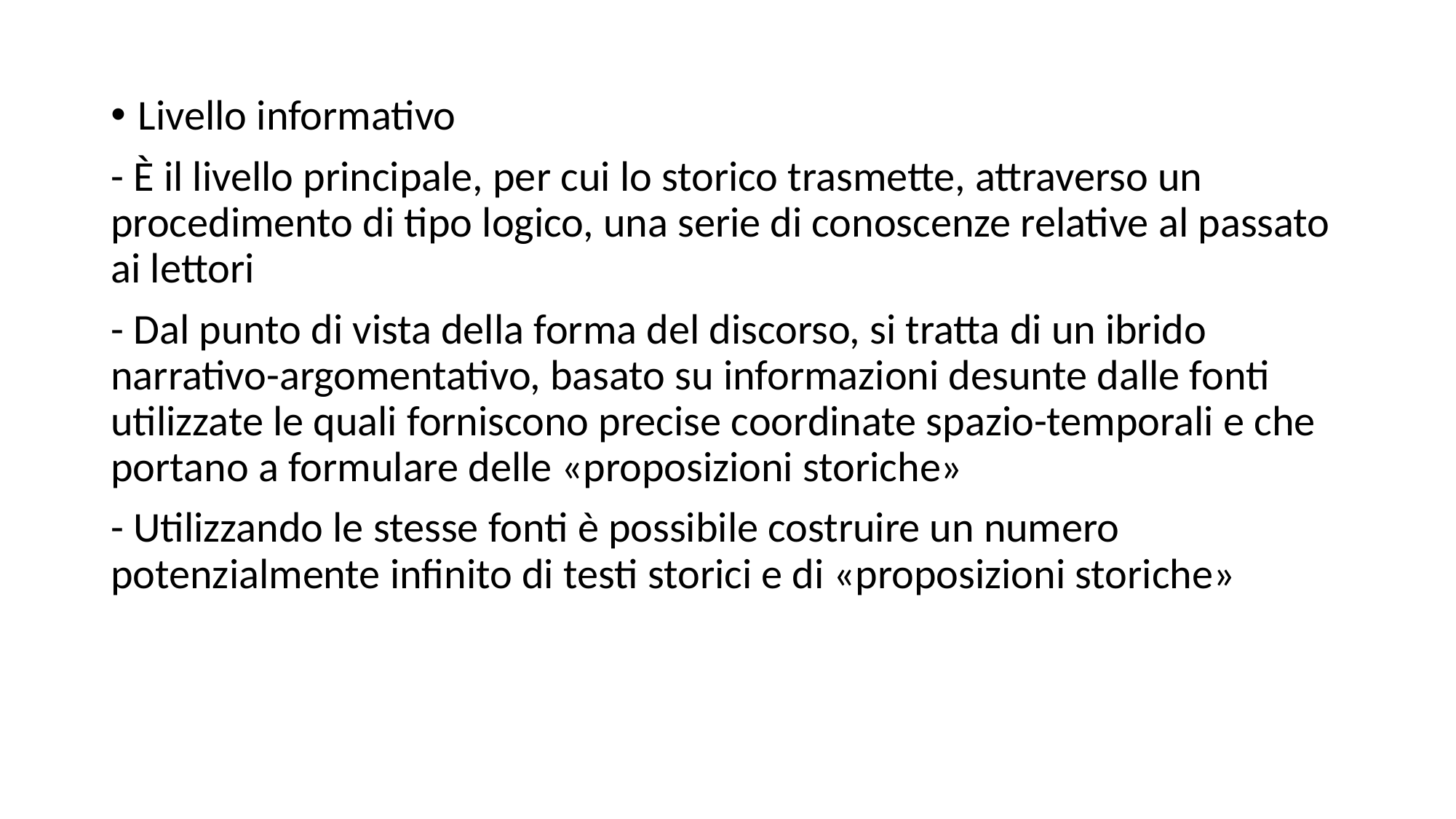

Livello informativo
- È il livello principale, per cui lo storico trasmette, attraverso un procedimento di tipo logico, una serie di conoscenze relative al passato ai lettori
- Dal punto di vista della forma del discorso, si tratta di un ibrido narrativo-argomentativo, basato su informazioni desunte dalle fonti utilizzate le quali forniscono precise coordinate spazio-temporali e che portano a formulare delle «proposizioni storiche»
- Utilizzando le stesse fonti è possibile costruire un numero potenzialmente infinito di testi storici e di «proposizioni storiche»